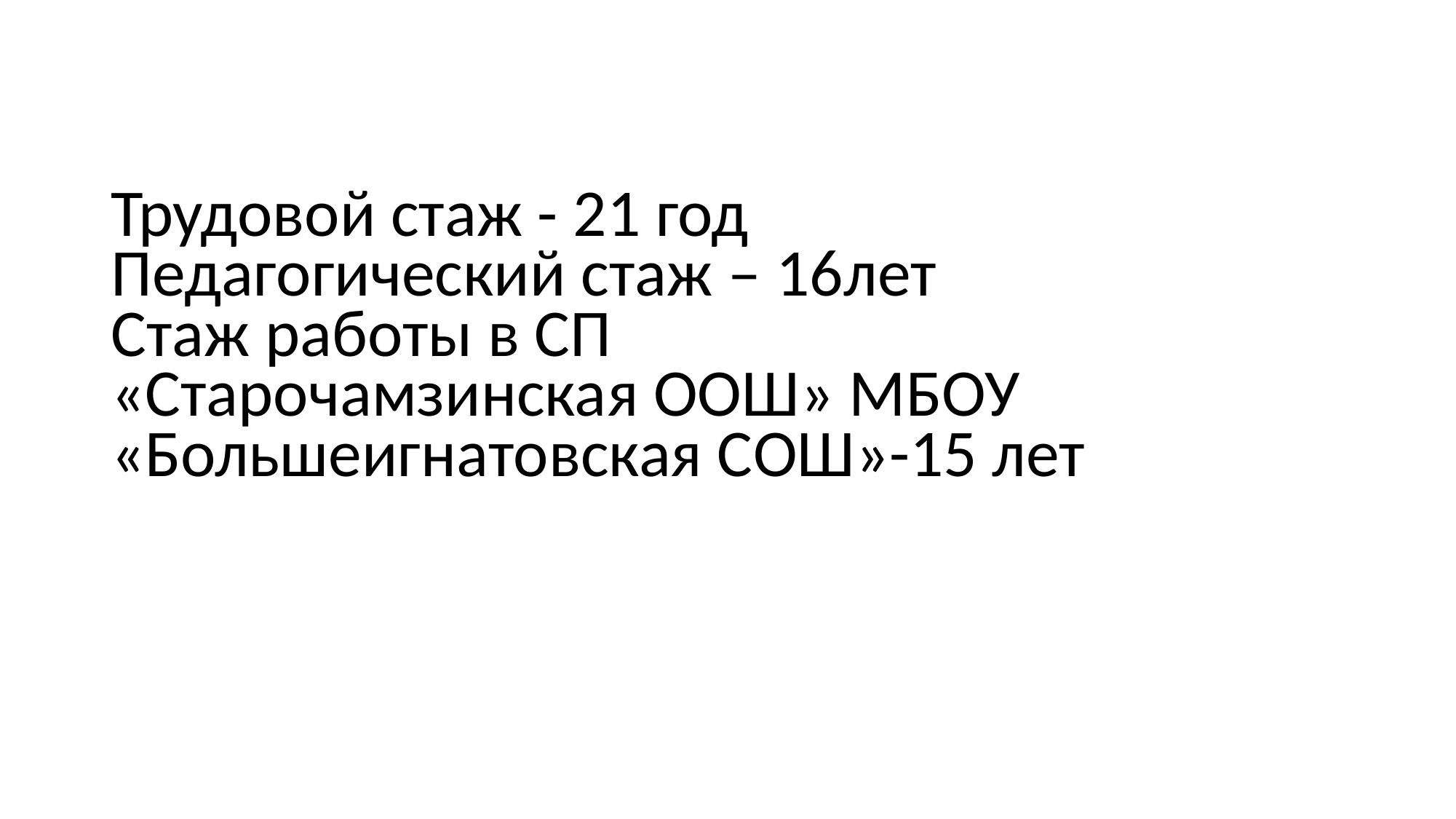

# Трудовой стаж - 21 год Педагогический стаж – 16лет Стаж работы в СП «Старочамзинская ООШ» МБОУ «Большеигнатовская СОШ»-15 лет